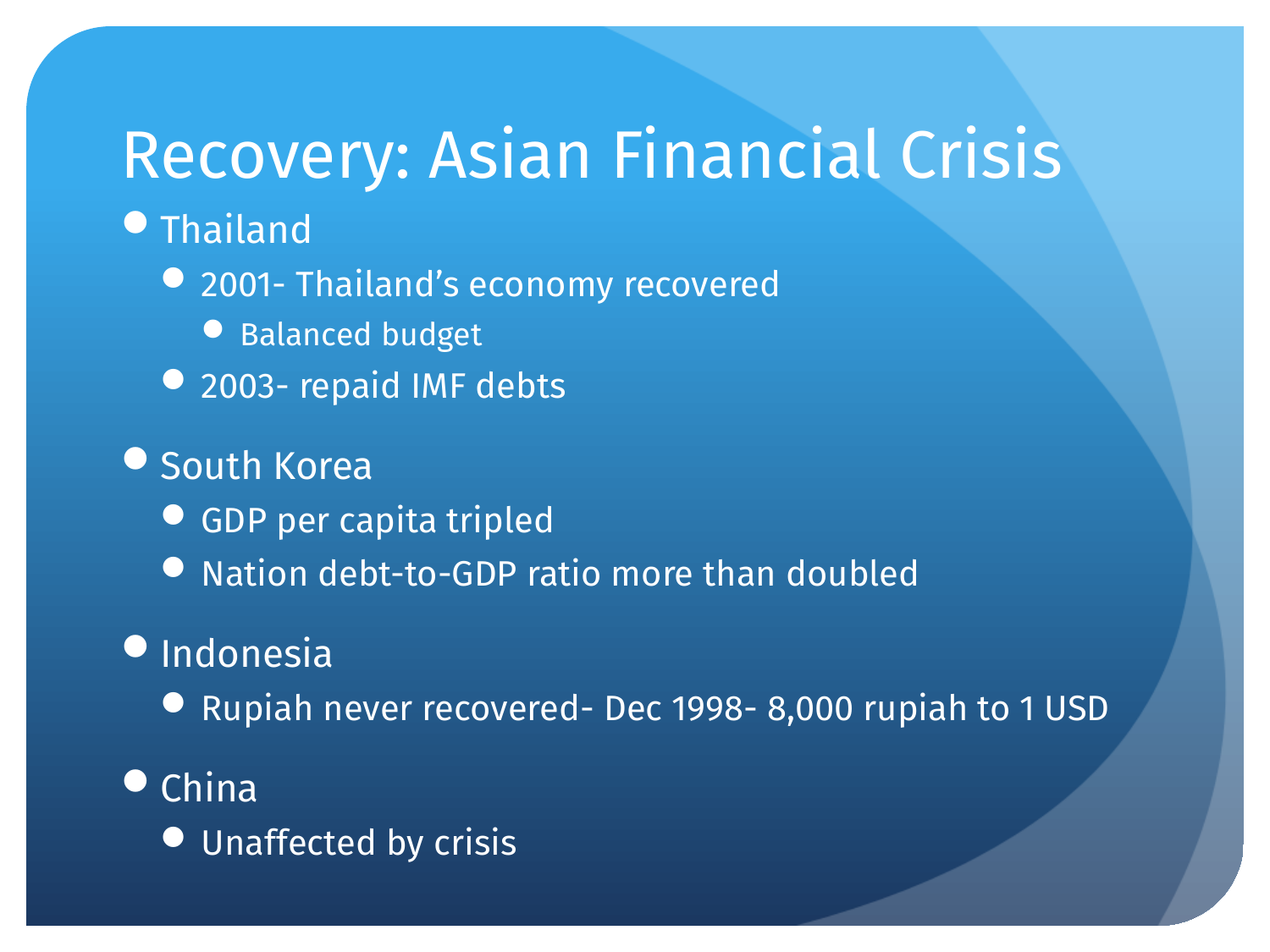

# Recovery: Asian Financial Crisis
Thailand
2001- Thailand’s economy recovered
Balanced budget
2003- repaid IMF debts
South Korea
GDP per capita tripled
Nation debt-to-GDP ratio more than doubled
Indonesia
Rupiah never recovered- Dec 1998- 8,000 rupiah to 1 USD
China
Unaffected by crisis